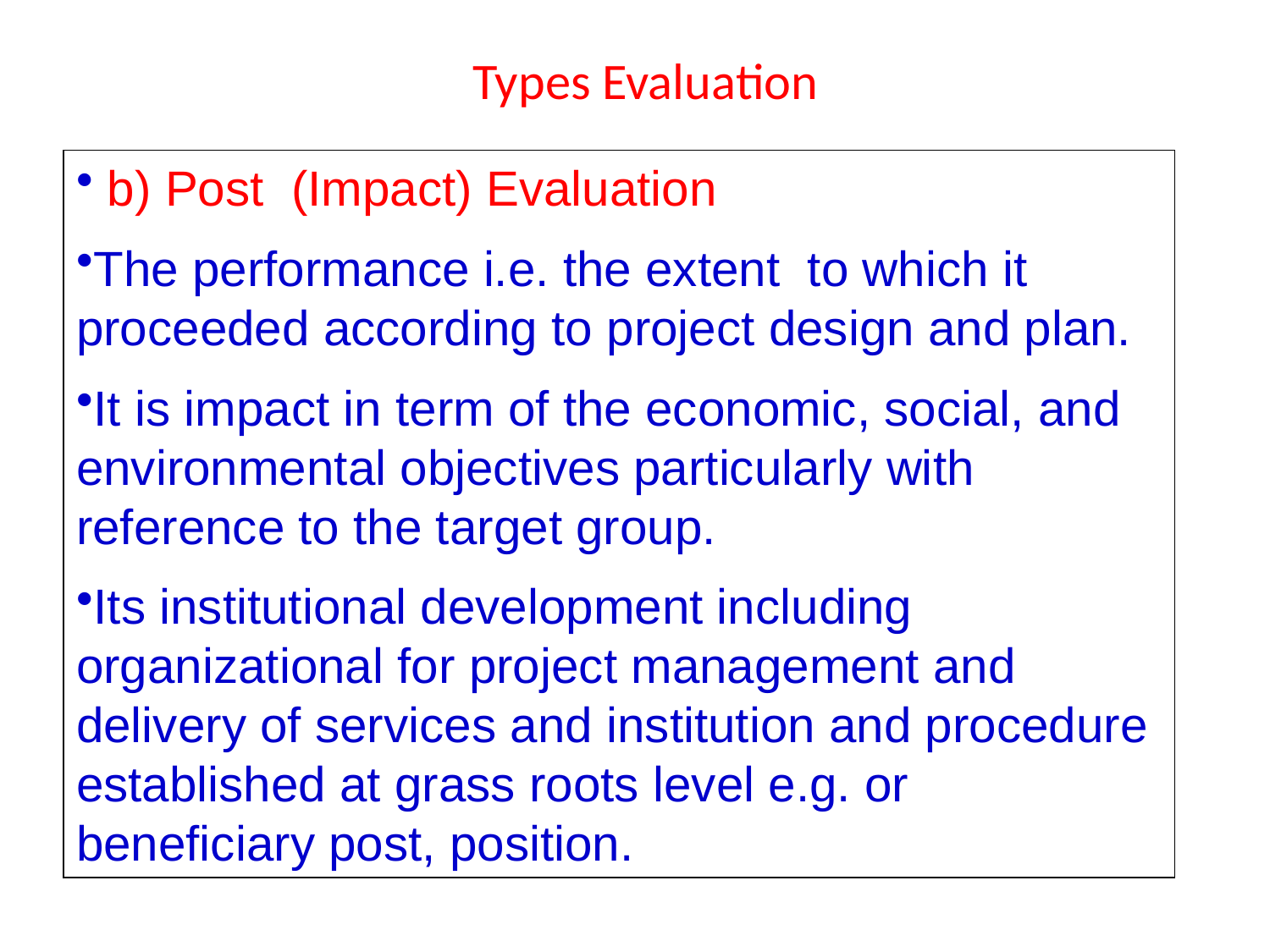

Types Evaluation
 b) Post  (Impact) Evaluation
The performance i.e. the extent  to which it proceeded according to project design and plan.
It is impact in term of the economic, social, and environmental objectives particularly with reference to the target group.
Its institutional development including organizational for project management and delivery of services and institution and procedure established at grass roots level e.g. or beneficiary post, position.